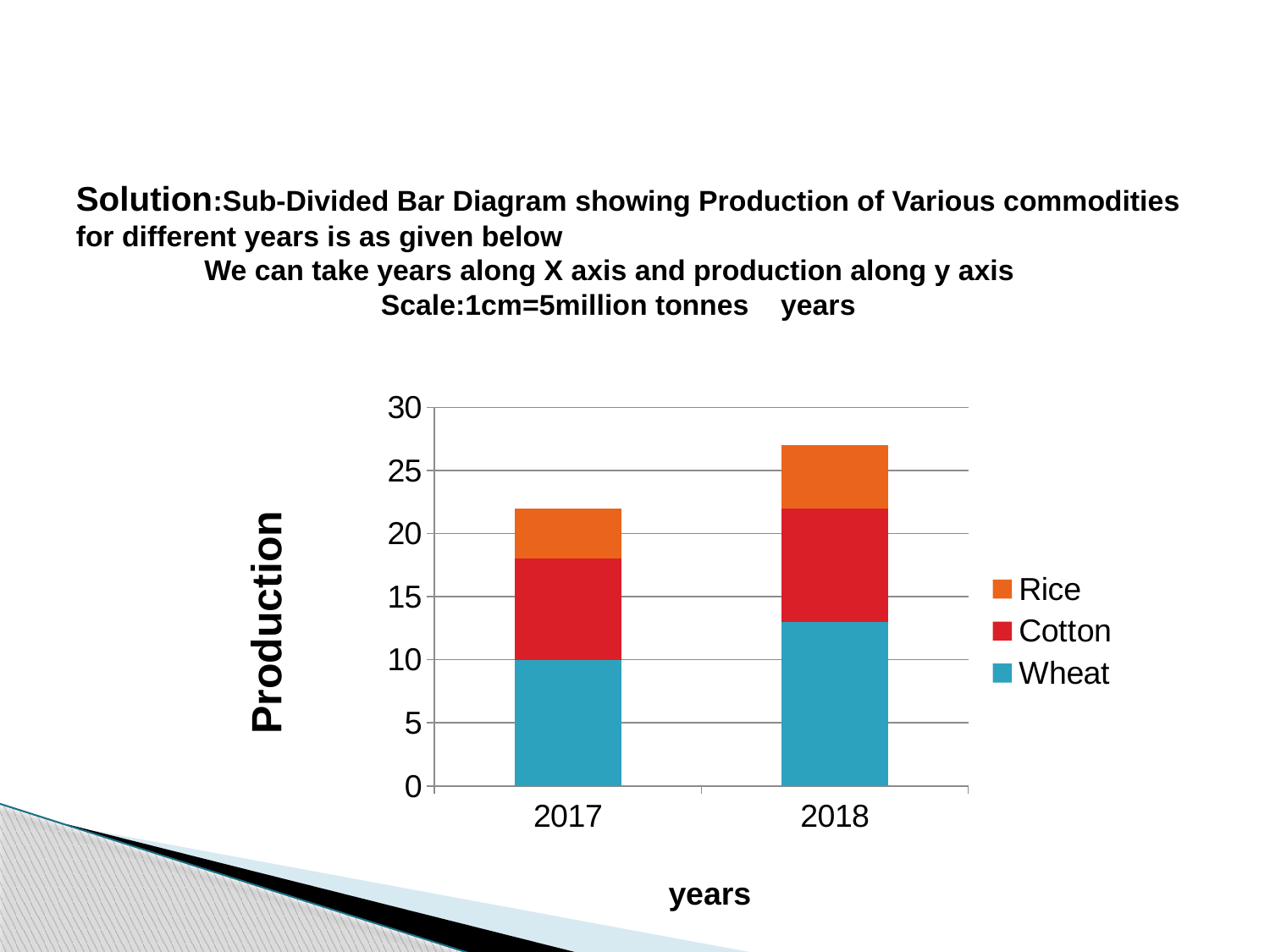

Production
# Solution:Sub-Divided Bar Diagram showing Production of Various commodities for different years is as given below We can take years along X axis and production along y axis Scale:1cm=5million tonnes    years

### Chart

| Category | Wheat | Cotton | Rice |
|---|---|---|---|
| 2017 | 10.0 | 8.0 | 4.0 |
| 2018 | 13.0 | 9.0 | 5.0 |
years